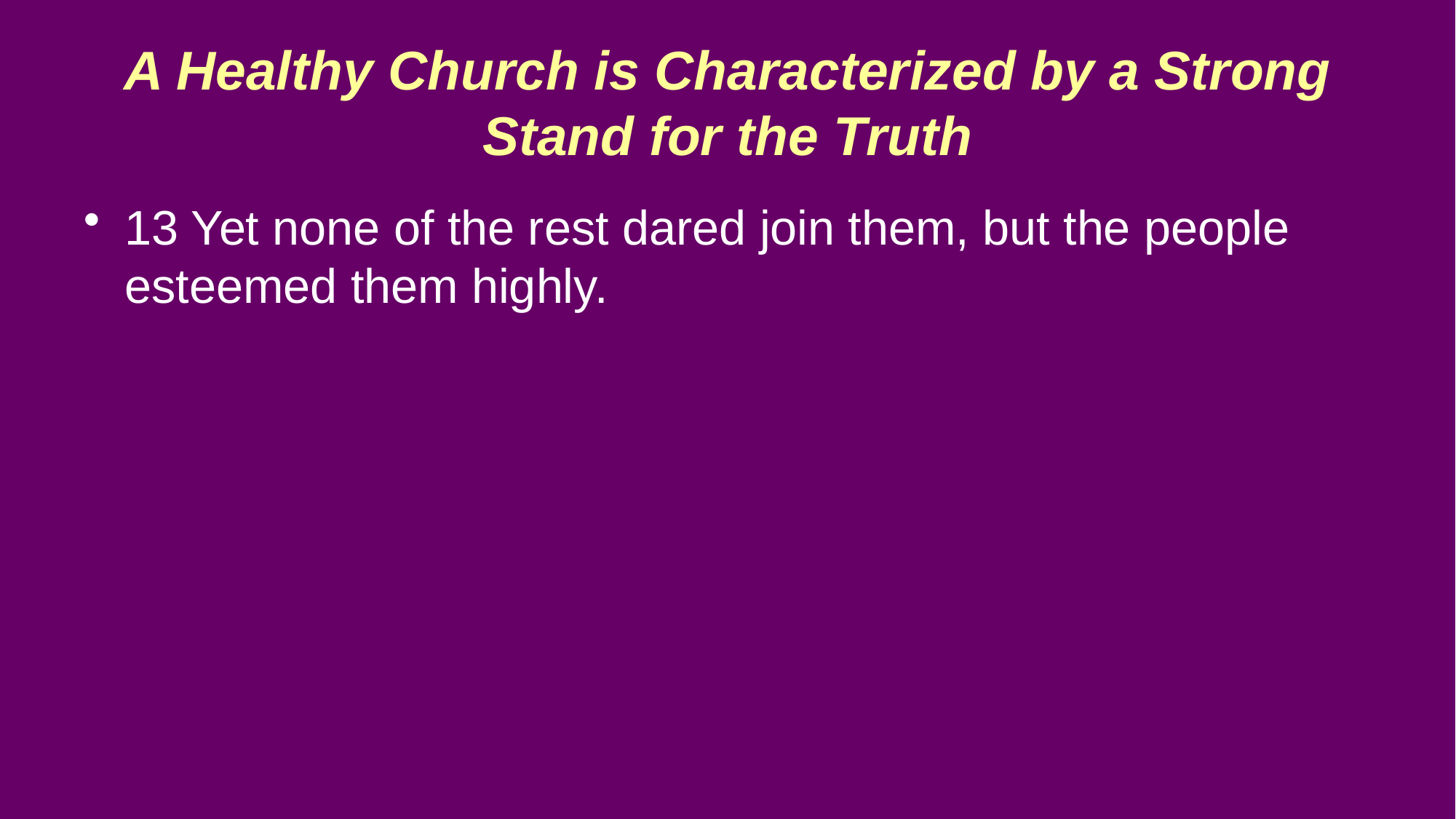

# A Healthy Church is Characterized by a Strong Stand for the Truth
13 Yet none of the rest dared join them, but the people esteemed them highly.